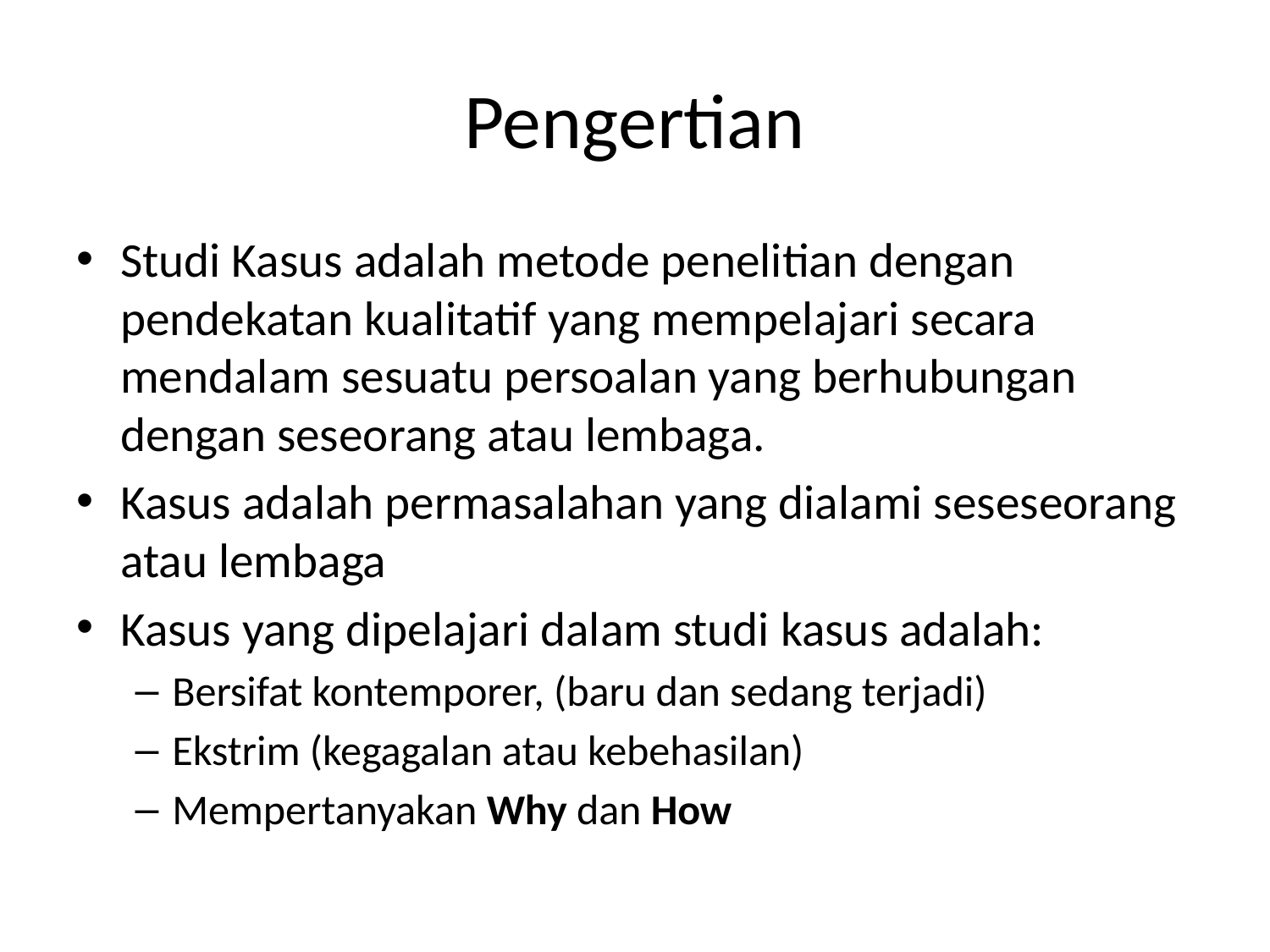

# Pengertian
Studi Kasus adalah metode penelitian dengan pendekatan kualitatif yang mempelajari secara mendalam sesuatu persoalan yang berhubungan dengan seseorang atau lembaga.
Kasus adalah permasalahan yang dialami seseseorang atau lembaga
Kasus yang dipelajari dalam studi kasus adalah:
Bersifat kontemporer, (baru dan sedang terjadi)
Ekstrim (kegagalan atau kebehasilan)
Mempertanyakan Why dan How